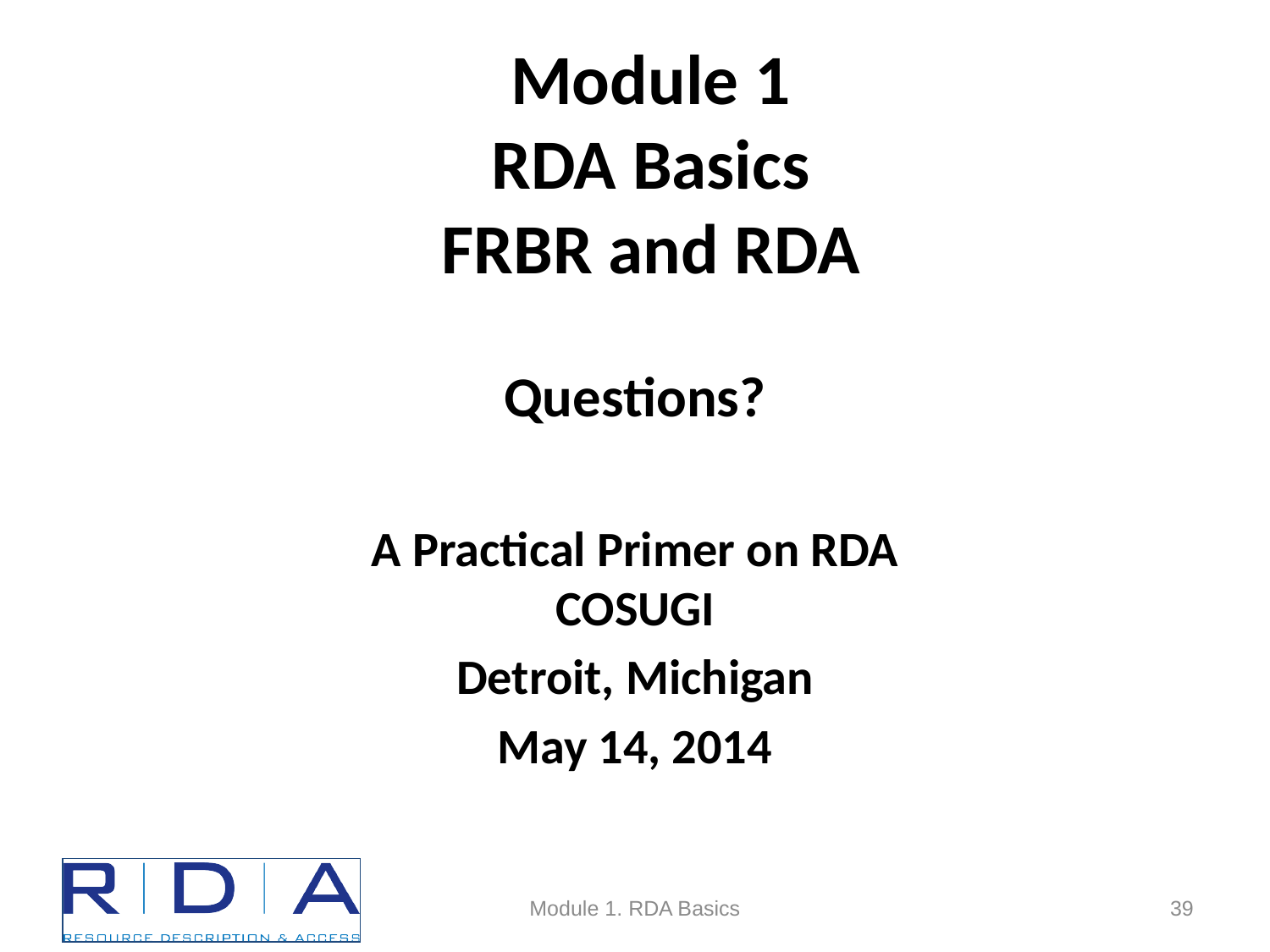

Module 1
RDA Basics
FRBR and RDA

Questions?

A Practical Primer on RDA
COSUGI
Detroit, Michigan
May 14, 2014
Module 1. RDA Basics
39